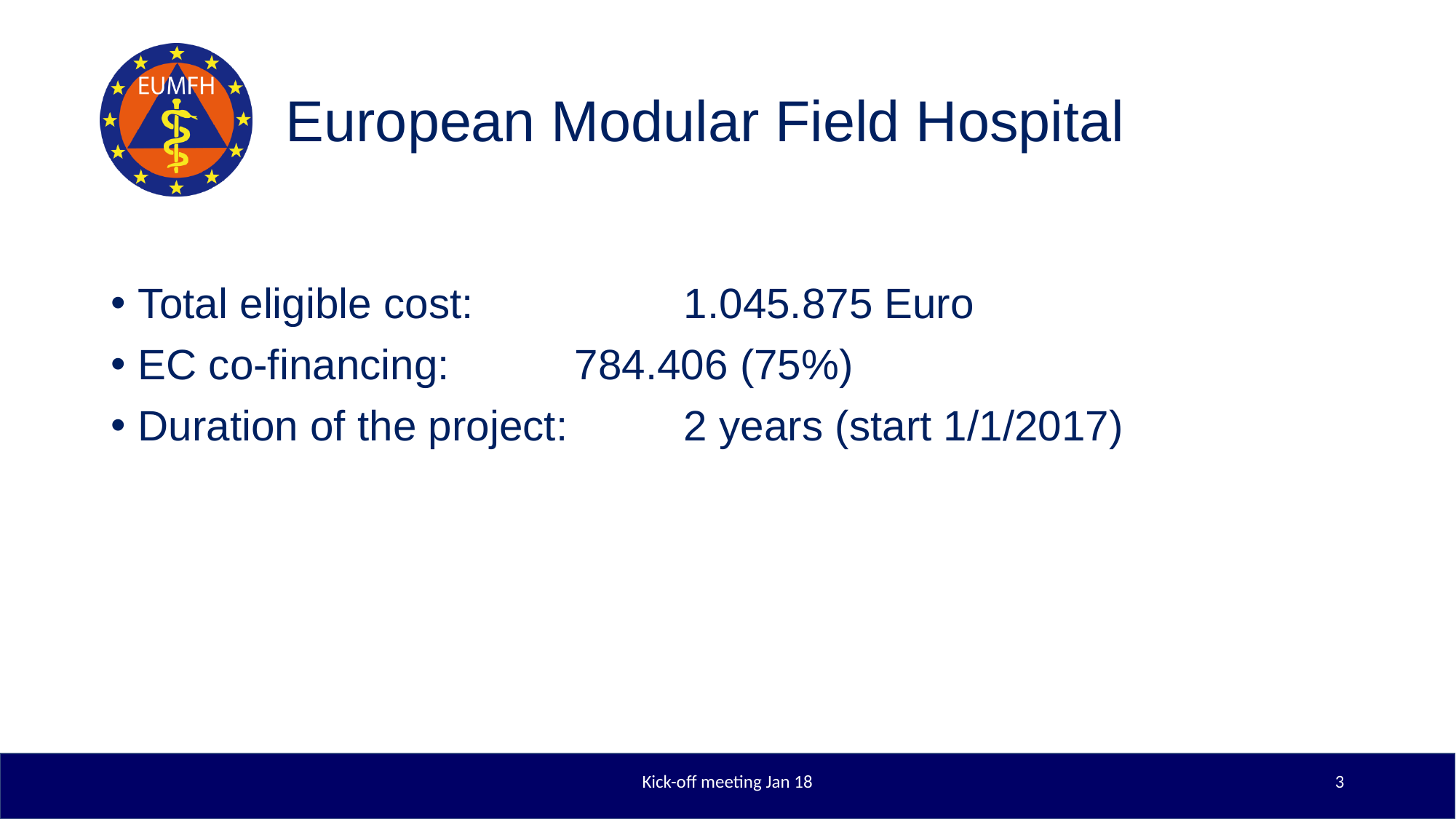

# European Modular Field Hospital
Total eligible cost: 		1.045.875 Euro
EC co-financing: 		784.406 (75%)
Duration of the project: 	2 years (start 1/1/2017)
Kick-off meeting Jan 18
3